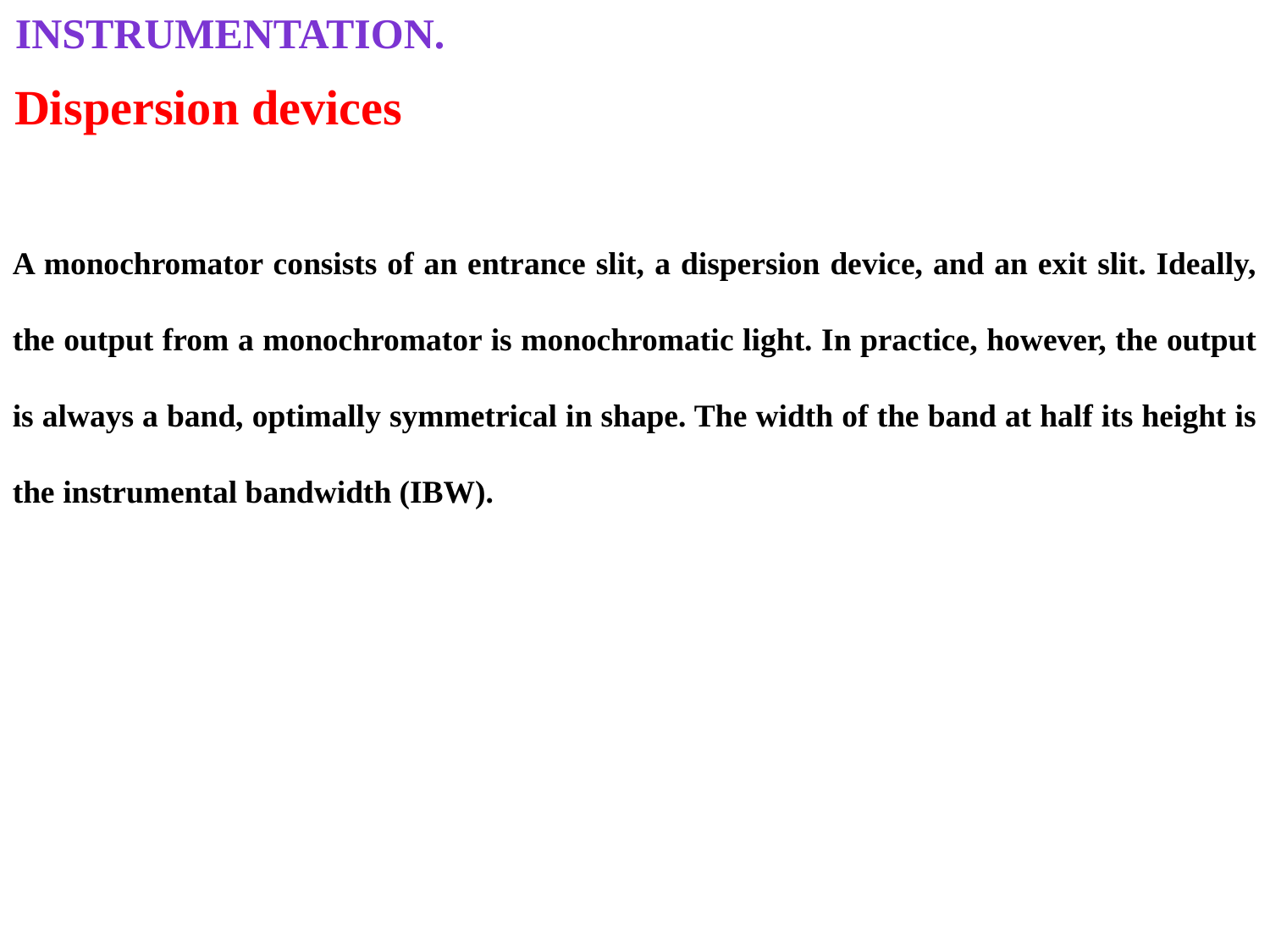

Instrumentation.
Dispersion devices
A monochromator consists of an entrance slit, a dispersion device, and an exit slit. Ideally, the output from a monochromator is monochromatic light. In practice, however, the output is always a band, optimally symmetrical in shape. The width of the band at half its height is the instrumental bandwidth (IBW).